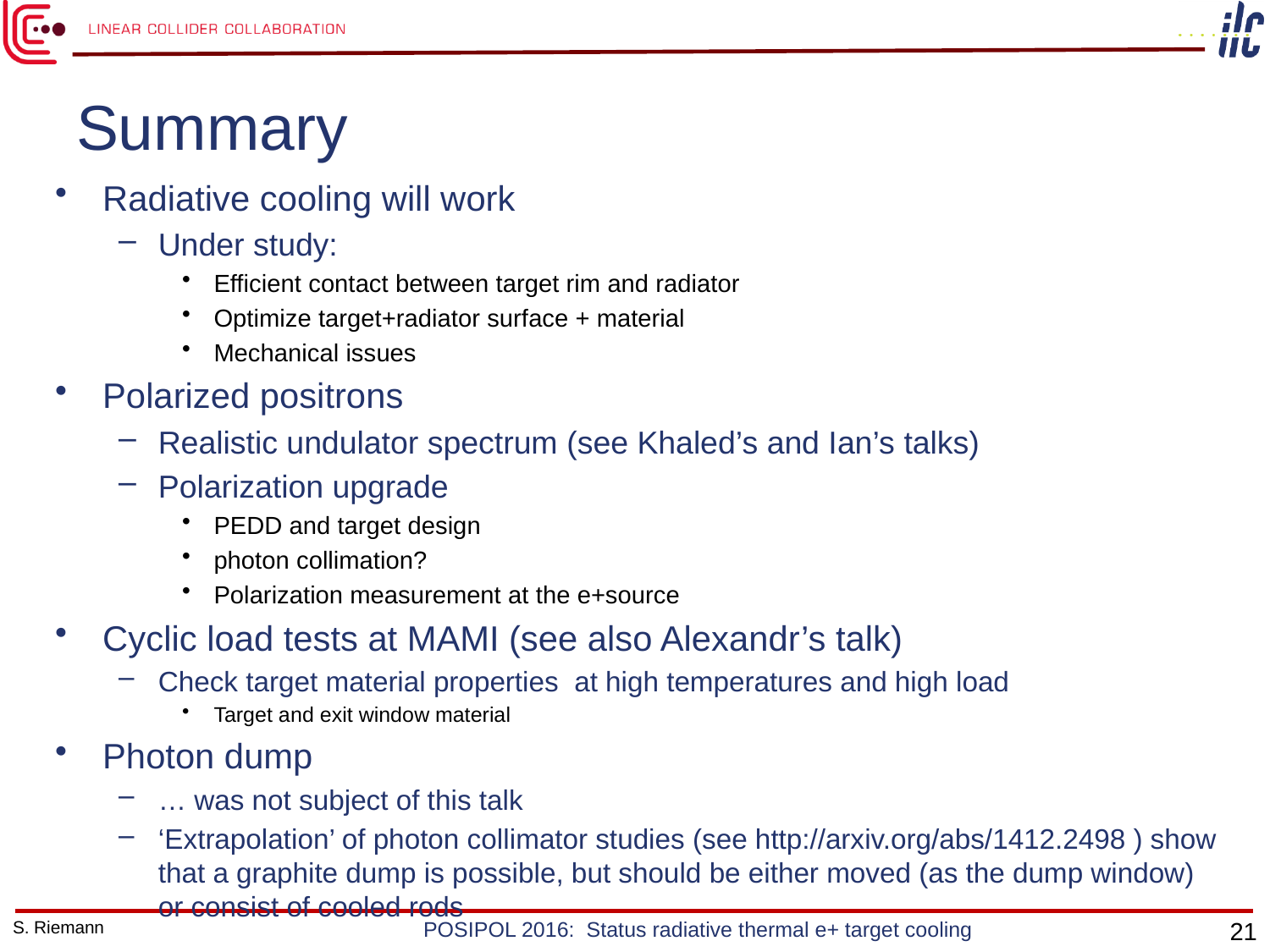

# Summary
Radiative cooling will work
Under study:
Efficient contact between target rim and radiator
Optimize target+radiator surface + material
Mechanical issues
Polarized positrons
Realistic undulator spectrum (see Khaled’s and Ian’s talks)
Polarization upgrade
PEDD and target design
photon collimation?
Polarization measurement at the e+source
Cyclic load tests at MAMI (see also Alexandr’s talk)
Check target material properties  at high temperatures and high load
Target and exit window material
Photon dump
… was not subject of this talk
‘Extrapolation’ of photon collimator studies (see http://arxiv.org/abs/1412.2498 ) show that a graphite dump is possible, but should be either moved (as the dump window)  or consist of cooled rods
S. Riemann
POSIPOL 2016:  Status radiative thermal e+ target cooling
21